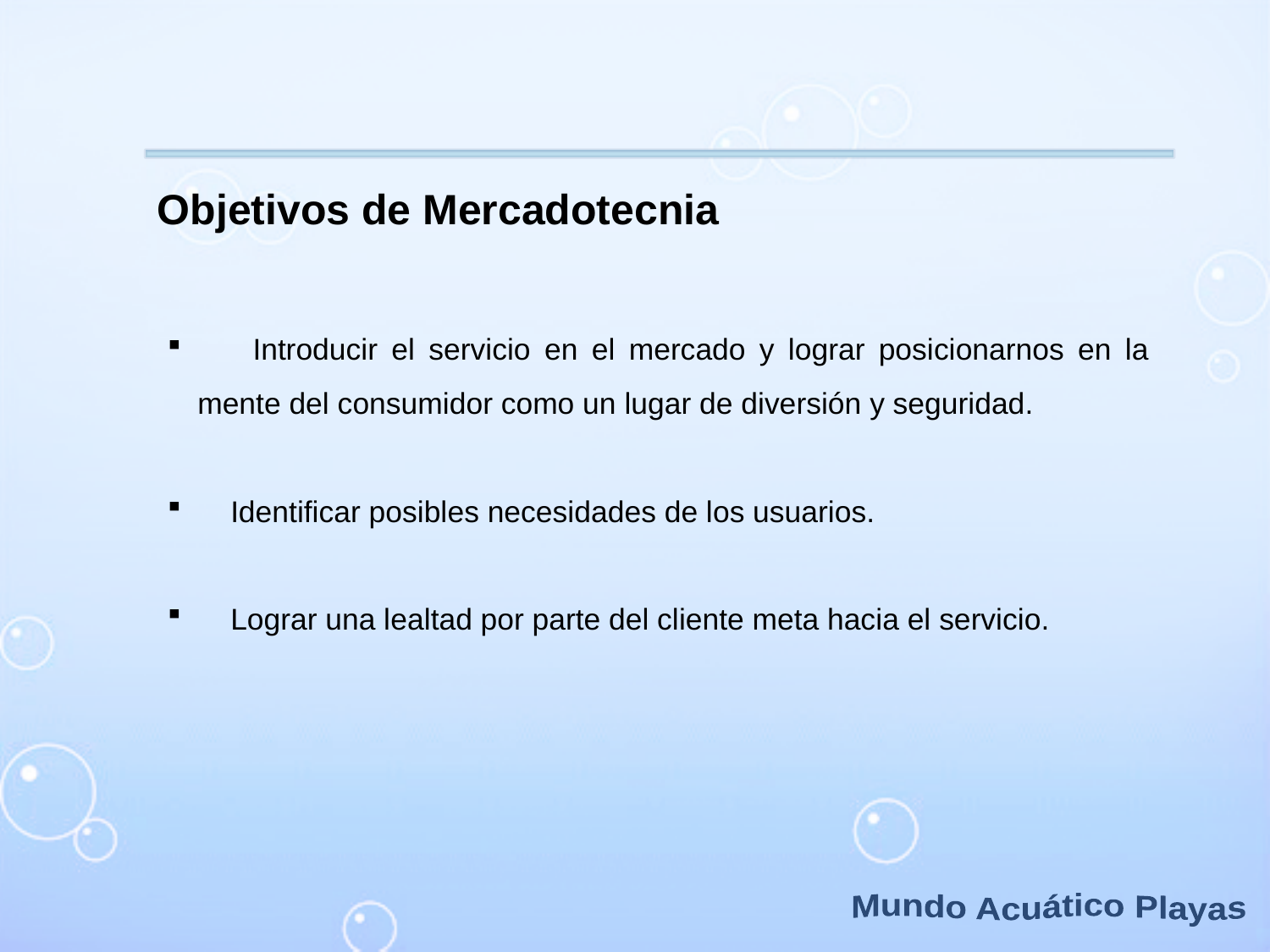

Objetivos de Mercadotecnia
    Introducir el servicio en el mercado y lograr posicionarnos en la mente del consumidor como un lugar de diversión y seguridad.

    Identificar posibles necesidades de los usuarios.

    Lograr una lealtad por parte del cliente meta hacia el servicio.

Mundo Acuático Playas